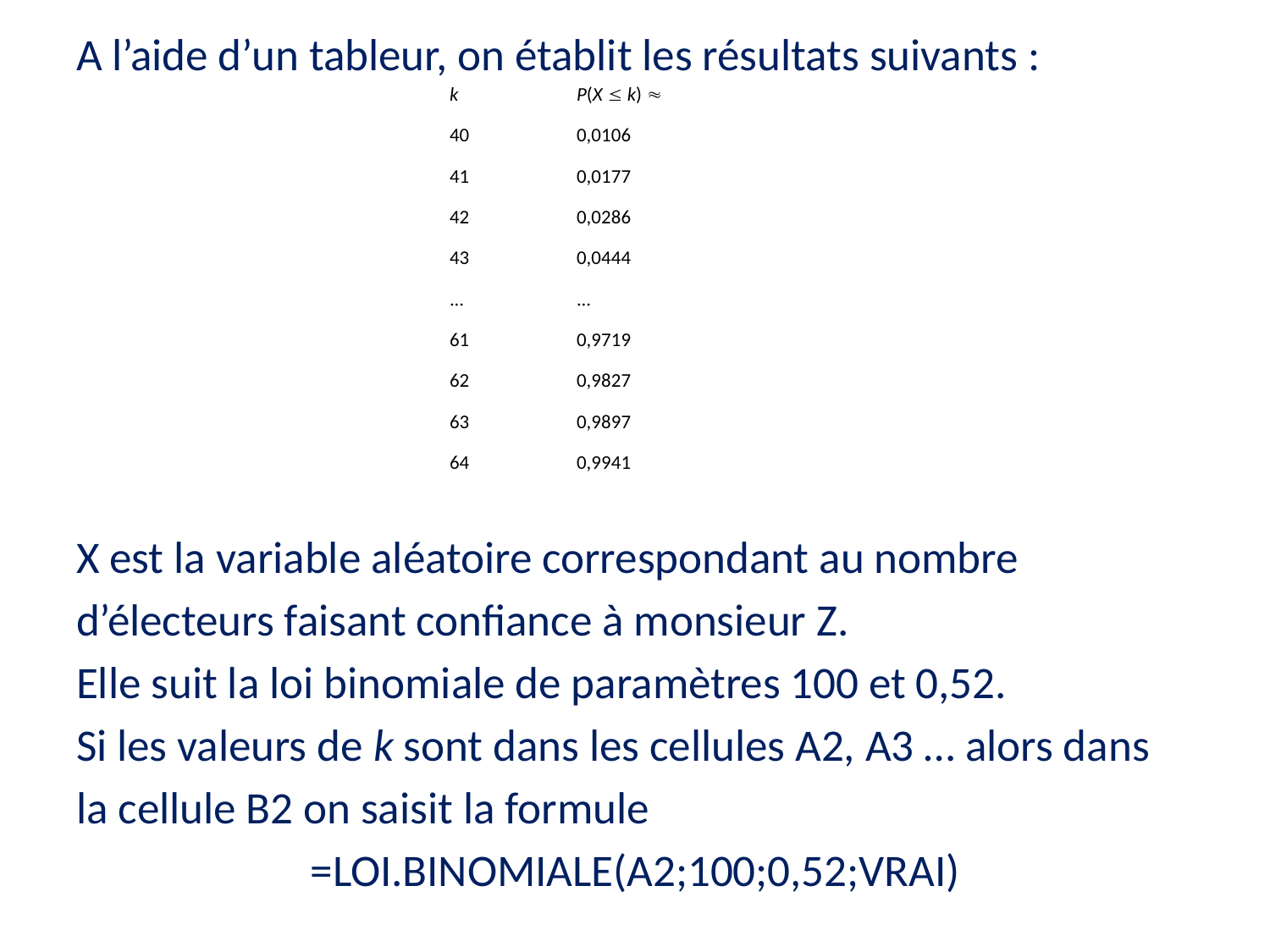

A l’aide d’un tableur, on établit les résultats suivants :

X est la variable aléatoire correspondant au nombre
d’électeurs faisant confiance à monsieur Z.
Elle suit la loi binomiale de paramètres 100 et 0,52.
Si les valeurs de k sont dans les cellules A2, A3 … alors dans
la cellule B2 on saisit la formule
=LOI.BINOMIALE(A2;100;0,52;VRAI)
k	P(X ≤ k) ≈
40	0,0106
41	0,0177
42	0,0286
43	0,0444
...	...
61	0,9719
62	0,9827
63	0,9897
64	0,9941